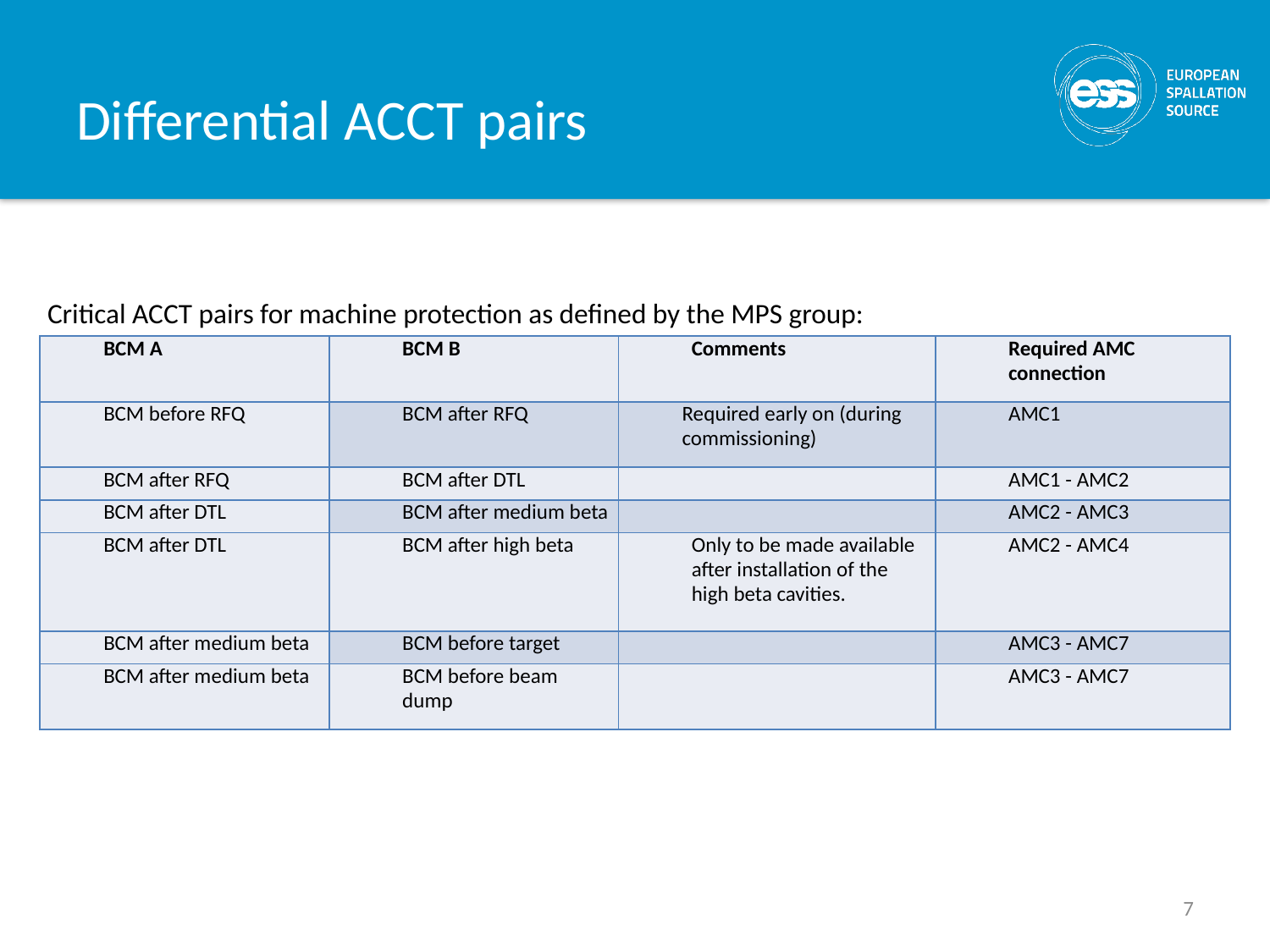

# Differential ACCT pairs
Critical ACCT pairs for machine protection as defined by the MPS group:
| BCM A | BCM B | Comments | Required AMC connection |
| --- | --- | --- | --- |
| BCM before RFQ | BCM after RFQ | Required early on (during commissioning) | AMC1 |
| BCM after RFQ | BCM after DTL |  | AMC1 - AMC2 |
| BCM after DTL | BCM after medium beta |  | AMC2 - AMC3 |
| BCM after DTL | BCM after high beta | Only to be made available after installation of the high beta cavities. | AMC2 - AMC4 |
| BCM after medium beta | BCM before target |  | AMC3 - AMC7 |
| BCM after medium beta | BCM before beam dump |  | AMC3 - AMC7 |
7